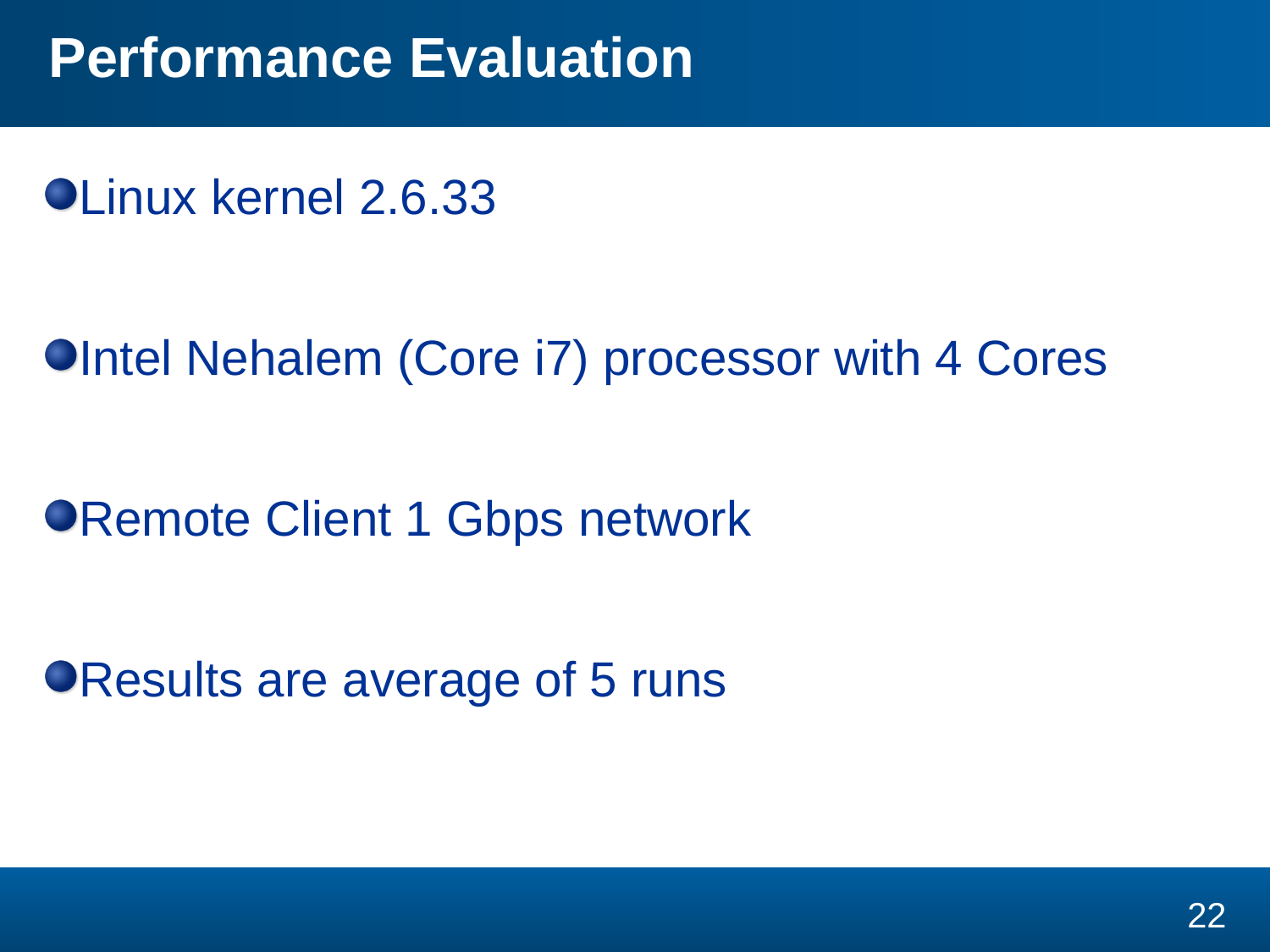

# Performance Evaluation
Linux kernel 2.6.33

Intel Nehalem (Core i7) processor with 4 Cores

Remote Client 1 Gbps network

Results are average of 5 runs